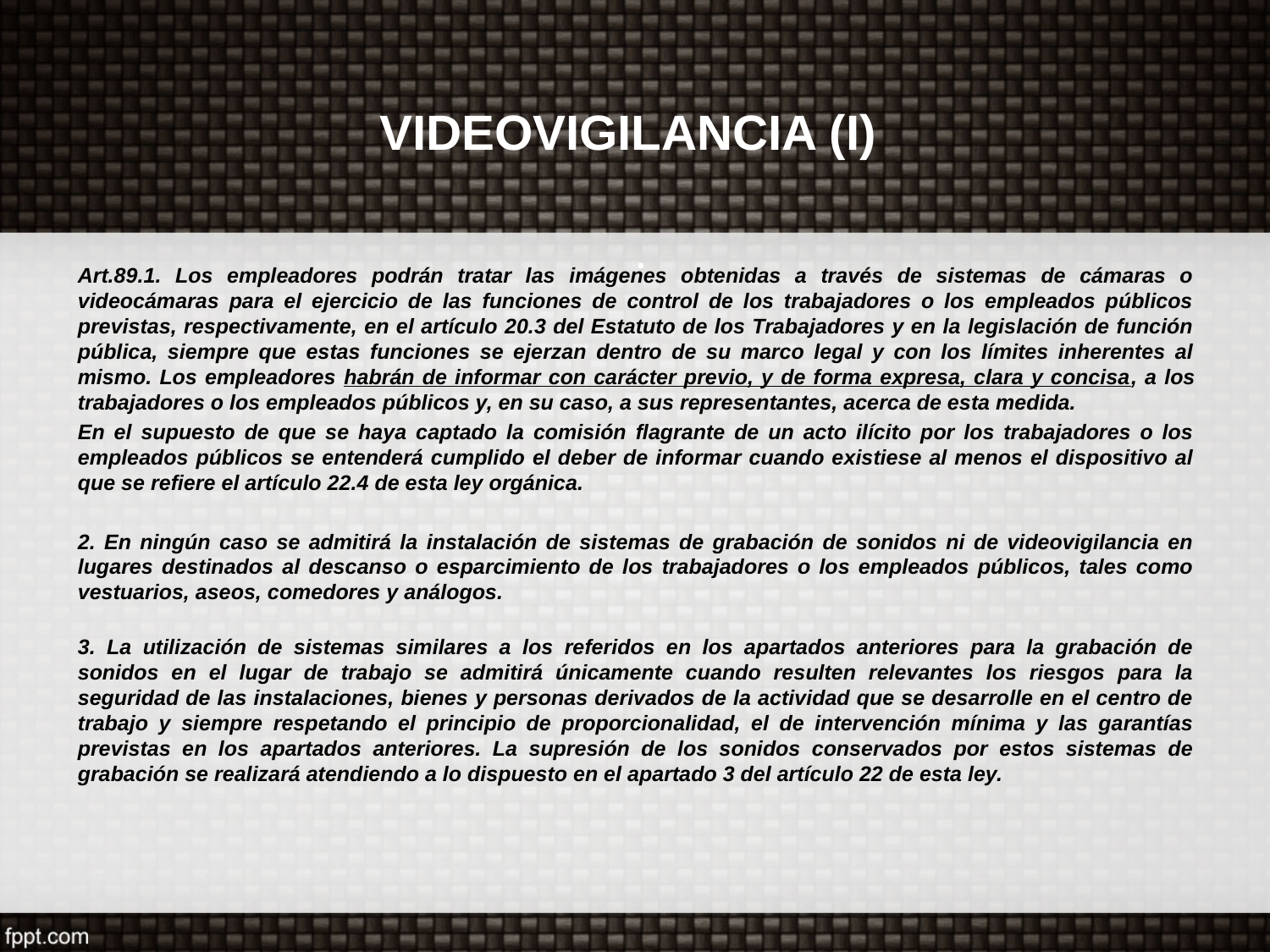

# VIDEOVIGILANCIA (I) .

Art.89.1. Los empleadores podrán tratar las imágenes obtenidas a través de sistemas de cámaras o videocámaras para el ejercicio de las funciones de control de los trabajadores o los empleados públicos previstas, respectivamente, en el artículo 20.3 del Estatuto de los Trabajadores y en la legislación de función pública, siempre que estas funciones se ejerzan dentro de su marco legal y con los límites inherentes al mismo. Los empleadores habrán de informar con carácter previo, y de forma expresa, clara y concisa, a los trabajadores o los empleados públicos y, en su caso, a sus representantes, acerca de esta medida.
En el supuesto de que se haya captado la comisión flagrante de un acto ilícito por los trabajadores o los empleados públicos se entenderá cumplido el deber de informar cuando existiese al menos el dispositivo al que se refiere el artículo 22.4 de esta ley orgánica.

2. En ningún caso se admitirá la instalación de sistemas de grabación de sonidos ni de videovigilancia en lugares destinados al descanso o esparcimiento de los trabajadores o los empleados públicos, tales como vestuarios, aseos, comedores y análogos.

3. La utilización de sistemas similares a los referidos en los apartados anteriores para la grabación de sonidos en el lugar de trabajo se admitirá únicamente cuando resulten relevantes los riesgos para la seguridad de las instalaciones, bienes y personas derivados de la actividad que se desarrolle en el centro de trabajo y siempre respetando el principio de proporcionalidad, el de intervención mínima y las garantías previstas en los apartados anteriores. La supresión de los sonidos conservados por estos sistemas de grabación se realizará atendiendo a lo dispuesto en el apartado 3 del artículo 22 de esta ley.